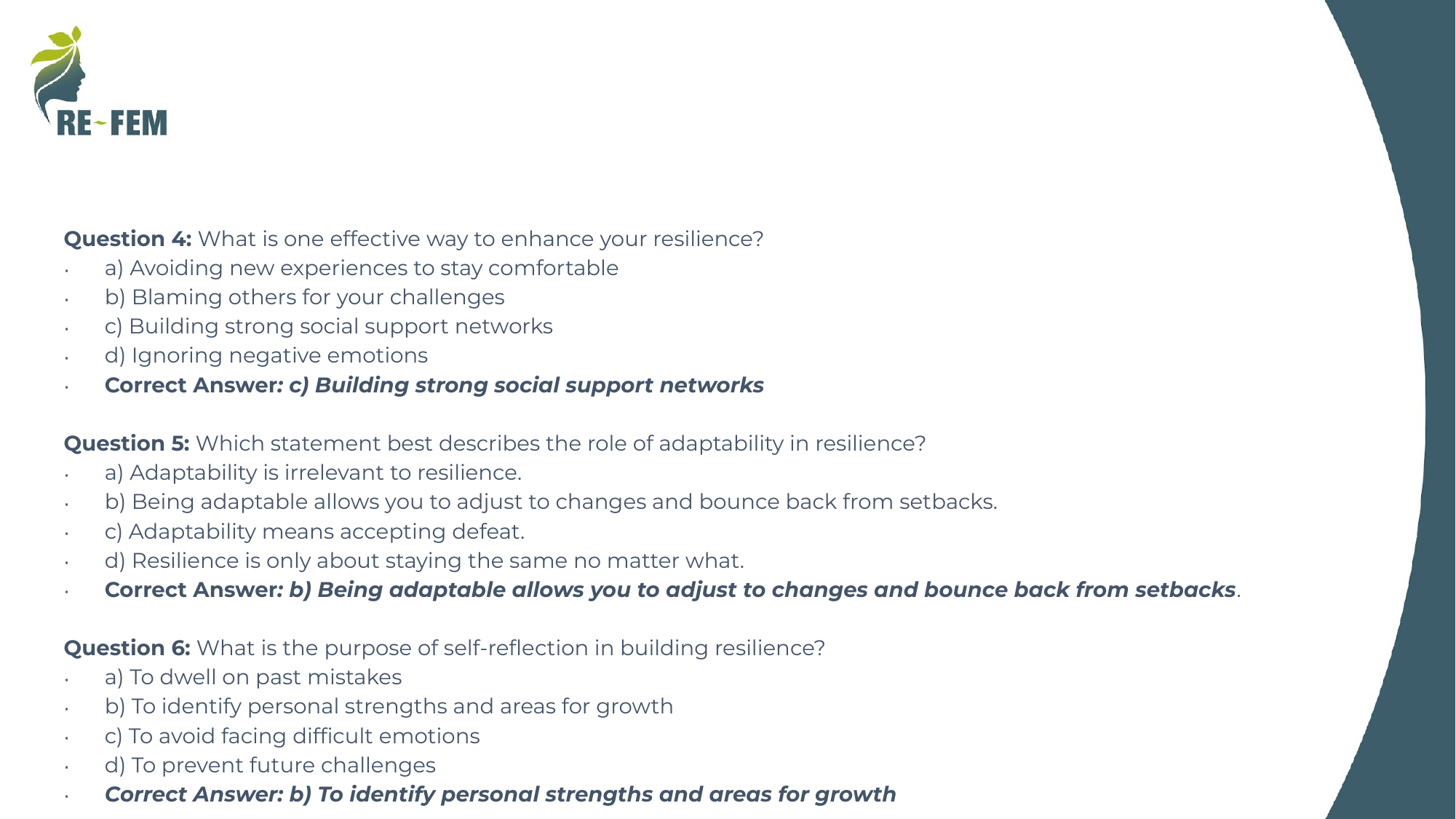

Question 4: What is one effective way to enhance your resilience?
a) Avoiding new experiences to stay comfortable
b) Blaming others for your challenges
c) Building strong social support networks
d) Ignoring negative emotions
Correct Answer: c) Building strong social support networks

Question 5: Which statement best describes the role of adaptability in resilience?
a) Adaptability is irrelevant to resilience.
b) Being adaptable allows you to adjust to changes and bounce back from setbacks.
c) Adaptability means accepting defeat.
d) Resilience is only about staying the same no matter what.
Correct Answer: b) Being adaptable allows you to adjust to changes and bounce back from setbacks.

Question 6: What is the purpose of self-reflection in building resilience?
a) To dwell on past mistakes
b) To identify personal strengths and areas for growth
c) To avoid facing difficult emotions
d) To prevent future challenges
Correct Answer: b) To identify personal strengths and areas for growth